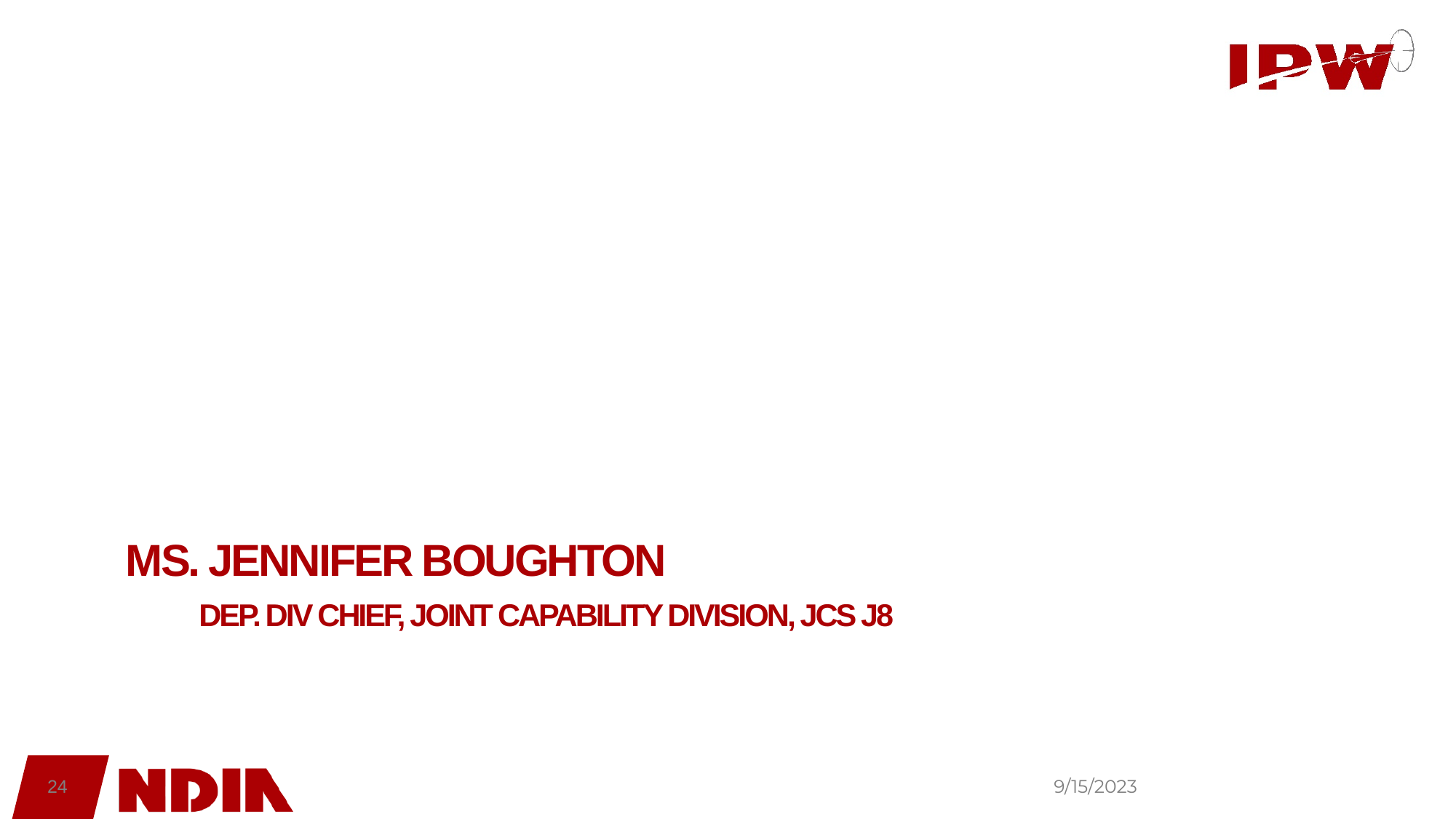

# Ms. Jennifer Boughton Dep. Div Chief, Joint Capability Division, JCS J8
24
9/15/2023